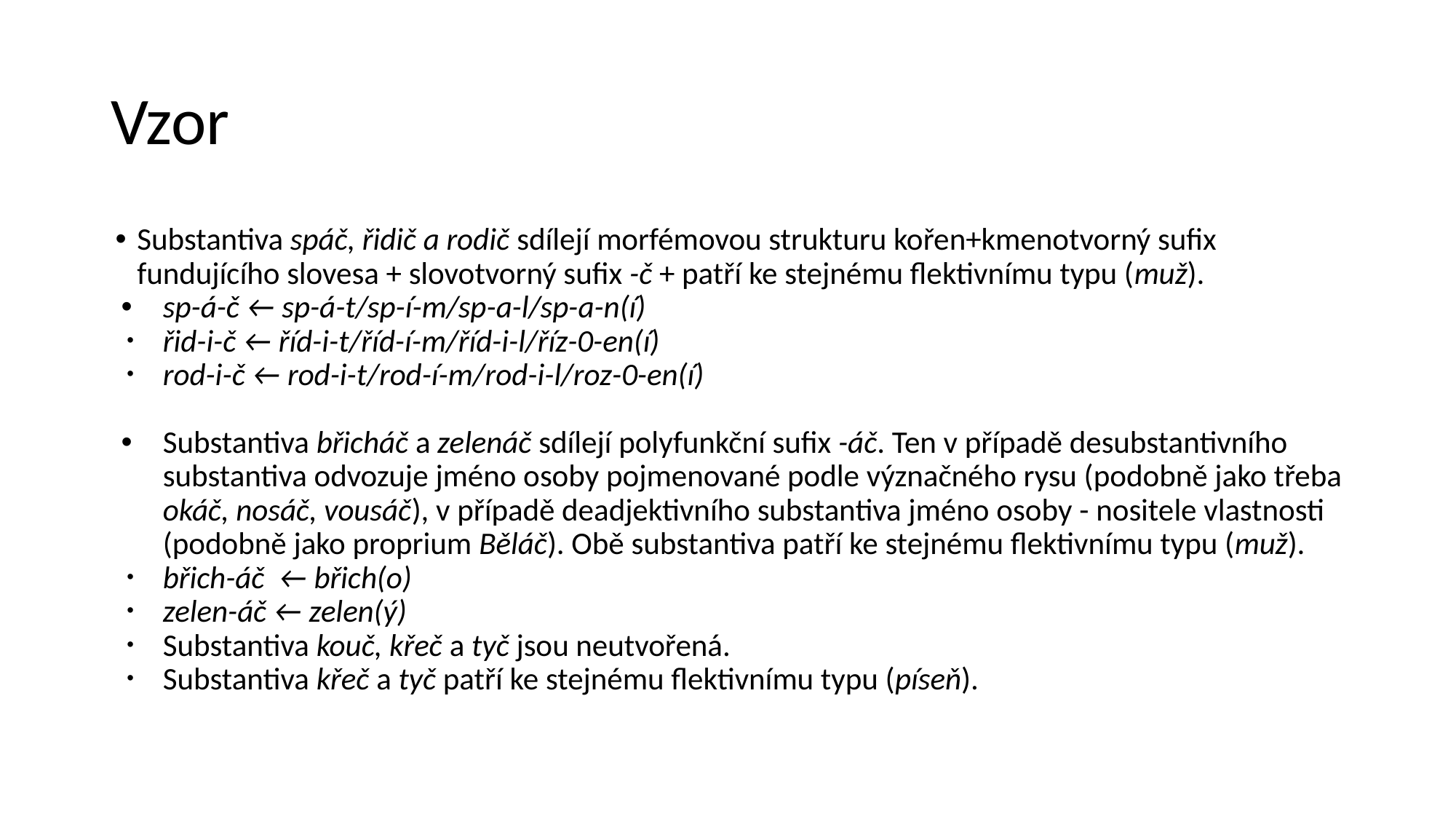

# Vzor
Substantiva spáč, řidič a rodič sdílejí morfémovou strukturu kořen+kmenotvorný sufix fundujícího slovesa + slovotvorný sufix -č + patří ke stejnému flektivnímu typu (muž).
sp-á-č ← sp-á-t/sp-í-m/sp-a-l/sp-a-n(í)
řid-i-č ← říd-i-t/říd-í-m/říd-i-l/říz-0-en(í)
rod-i-č ← rod-i-t/rod-í-m/rod-i-l/roz-0-en(í)

Substantiva břicháč a zelenáč sdílejí polyfunkční sufix -áč. Ten v případě desubstantivního substantiva odvozuje jméno osoby pojmenované podle význačného rysu (podobně jako třeba okáč, nosáč, vousáč), v případě deadjektivního substantiva jméno osoby - nositele vlastnosti (podobně jako proprium Běláč). Obě substantiva patří ke stejnému flektivnímu typu (muž).
břich-áč  ← břich(o)
zelen-áč ← zelen(ý)
Substantiva kouč, křeč a tyč jsou neutvořená.
Substantiva křeč a tyč patří ke stejnému flektivnímu typu (píseň).